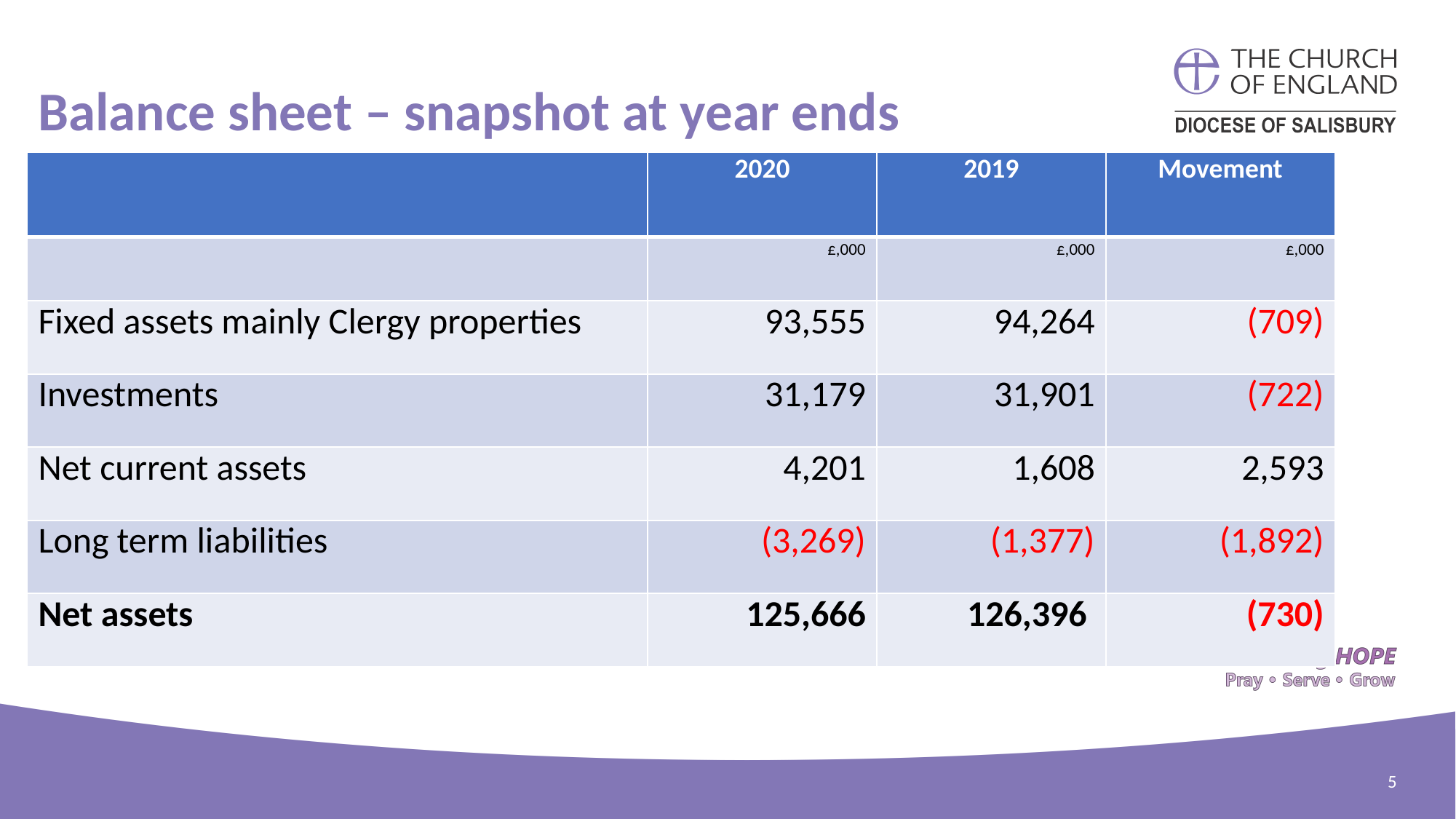

# Balance sheet – snapshot at year ends
|  | 2020 | 2019 | Movement |
| --- | --- | --- | --- |
|  | £,000 | £,000 | £,000 |
| Fixed assets mainly Clergy properties | 93,555 | 94,264 | (709) |
| Investments | 31,179 | 31,901 | (722) |
| Net current assets | 4,201 | 1,608 | 2,593 |
| Long term liabilities | (3,269) | (1,377) | (1,892) |
| Net assets | 125,666 | 126,396 | (730) |
5